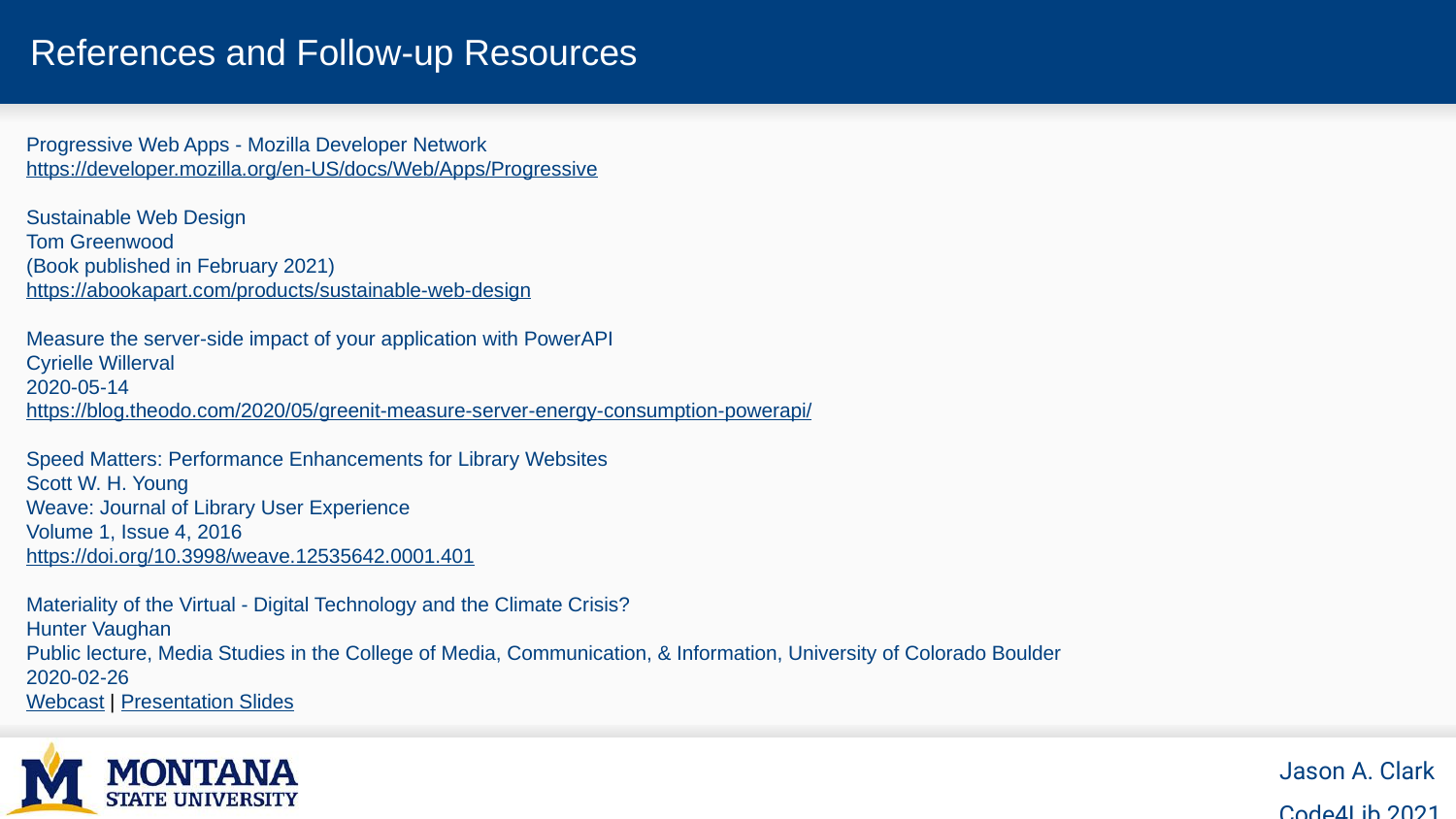

# References and Follow-up Resources
Progressive Web Apps - Mozilla Developer Network
https://developer.mozilla.org/en-US/docs/Web/Apps/Progressive

Sustainable Web Design
Tom Greenwood
(Book published in February 2021)
https://abookapart.com/products/sustainable-web-design

Measure the server-side impact of your application with PowerAPI
Cyrielle Willerval
2020-05-14
https://blog.theodo.com/2020/05/greenit-measure-server-energy-consumption-powerapi/

Speed Matters: Performance Enhancements for Library Websites
Scott W. H. Young
Weave: Journal of Library User Experience
Volume 1, Issue 4, 2016
https://doi.org/10.3998/weave.12535642.0001.401

Materiality of the Virtual - Digital Technology and the Climate Crisis?
Hunter Vaughan
Public lecture, Media Studies in the College of Media, Communication, & Information, University of Colorado Boulder
2020-02-26
Webcast | Presentation Slides